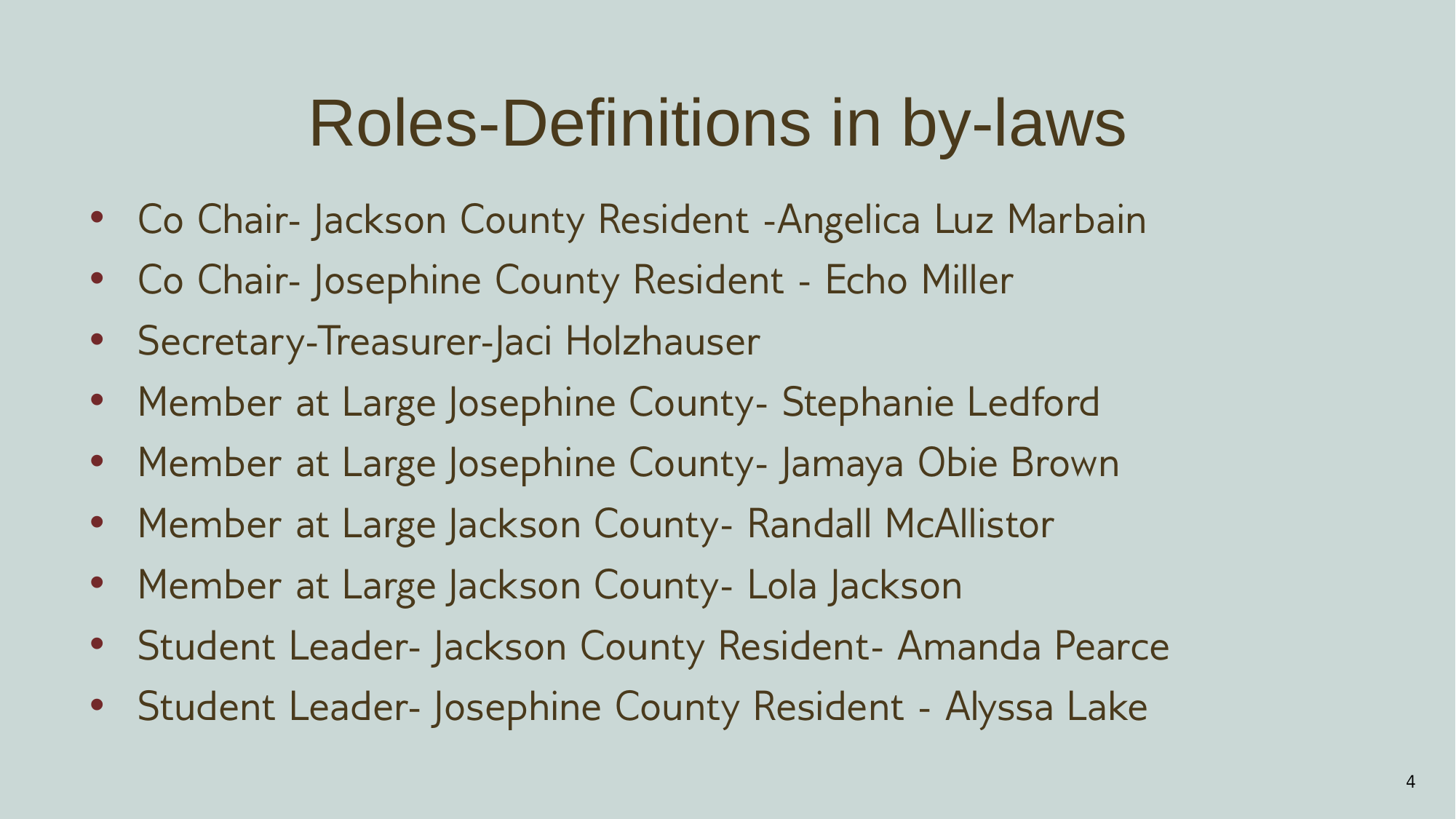

# Roles-Definitions in by-laws
Co Chair- Jackson County Resident -Angelica Luz Marbain
Co Chair- Josephine County Resident - Echo Miller
Secretary-Treasurer-Jaci Holzhauser
Member at Large Josephine County- Stephanie Ledford
Member at Large Josephine County- Jamaya Obie Brown
Member at Large Jackson County- Randall McAllistor
Member at Large Jackson County- Lola Jackson
Student Leader- Jackson County Resident- Amanda Pearce
Student Leader- Josephine County Resident - Alyssa Lake
4